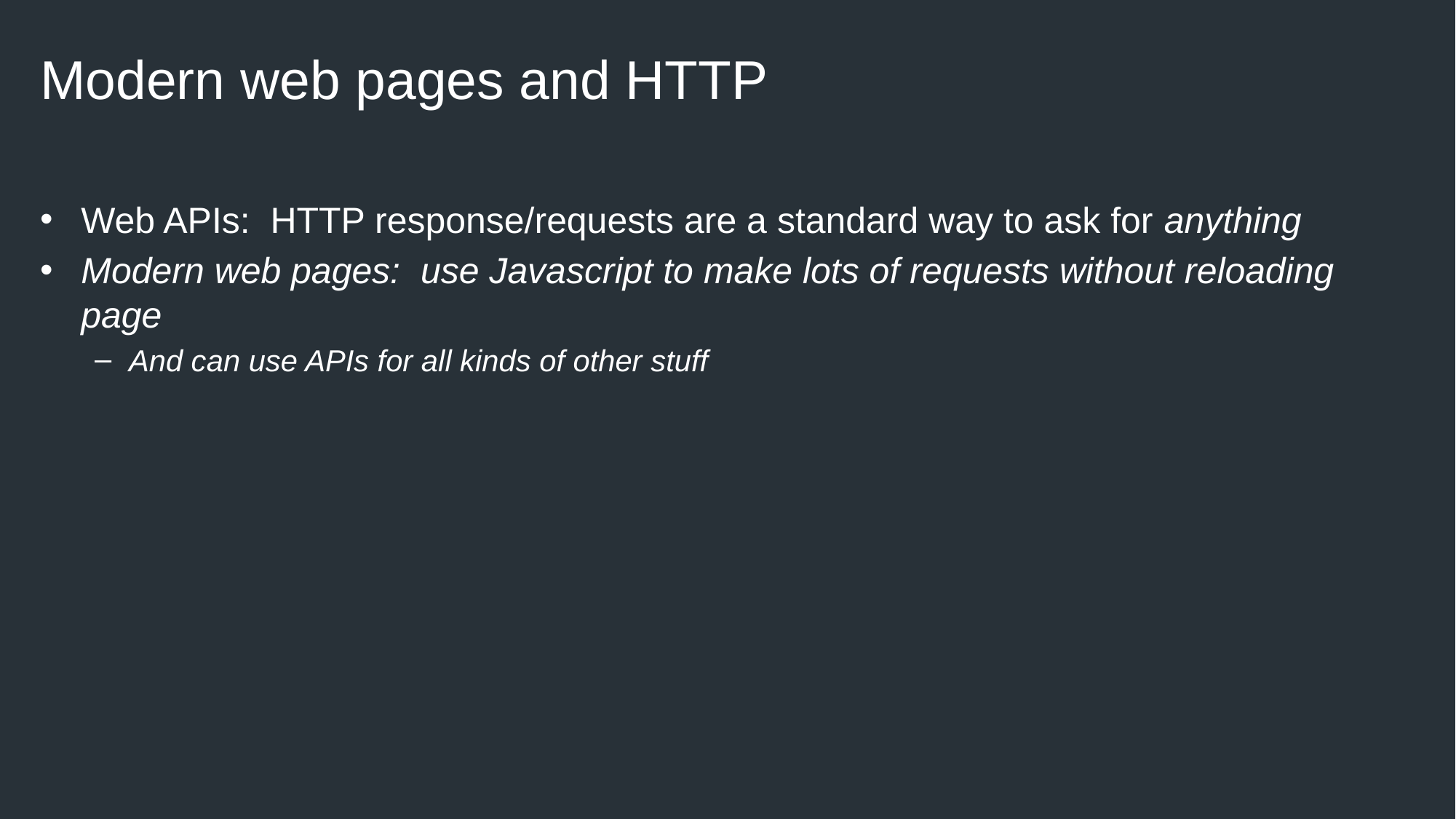

# Modern web pages and HTTP
Web APIs:  HTTP response/requests are a standard way to ask for anything
Modern web pages:  use Javascript to make lots of requests without reloading page
And can use APIs for all kinds of other stuff